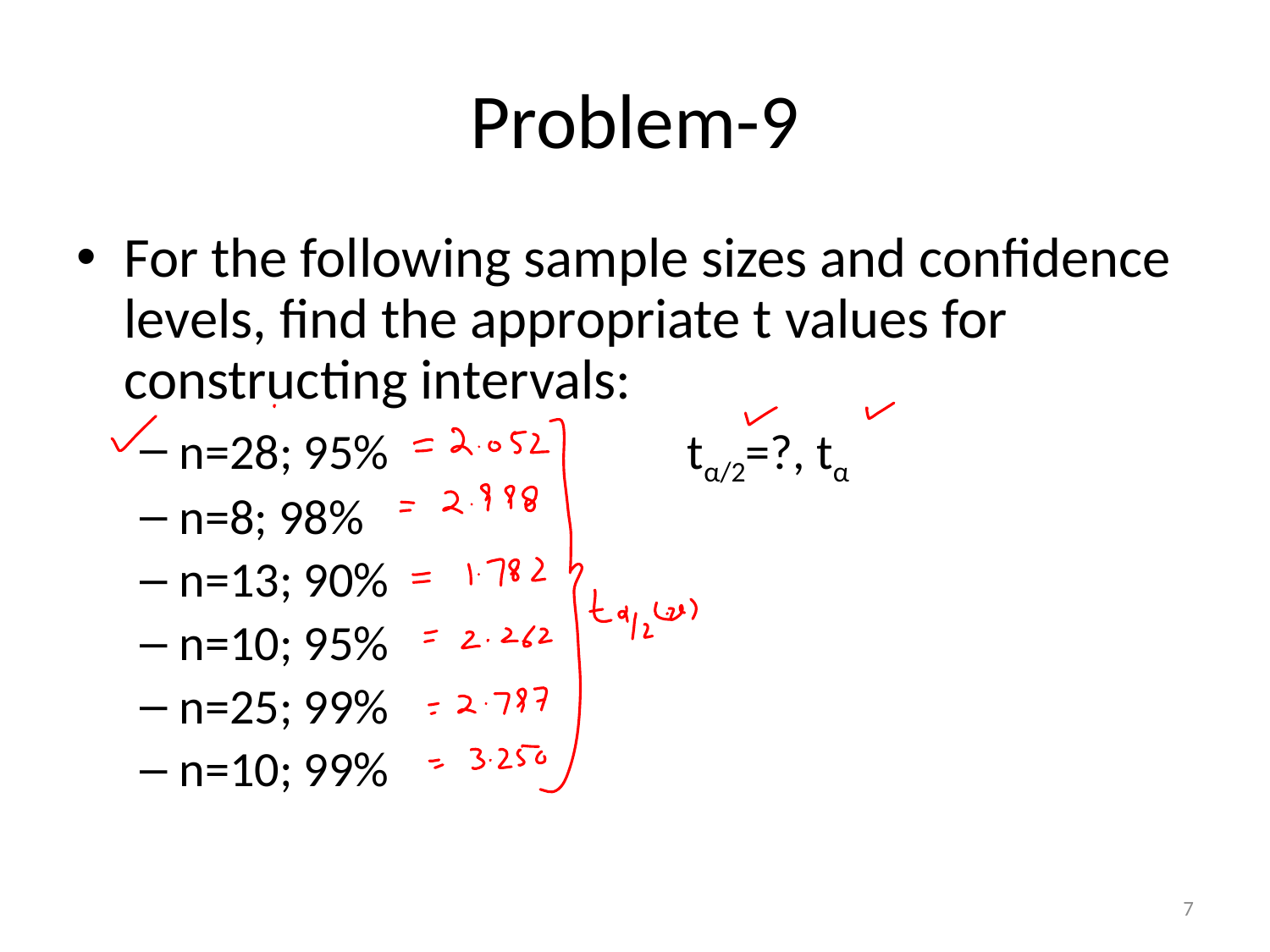

# Problem-9
For the following sample sizes and confidence levels, find the appropriate t values for constructing intervals:
n=28; 95%			tα/2=?, tα
n=8; 98%
n=13; 90%
n=10; 95%
n=25; 99%
n=10; 99%
7